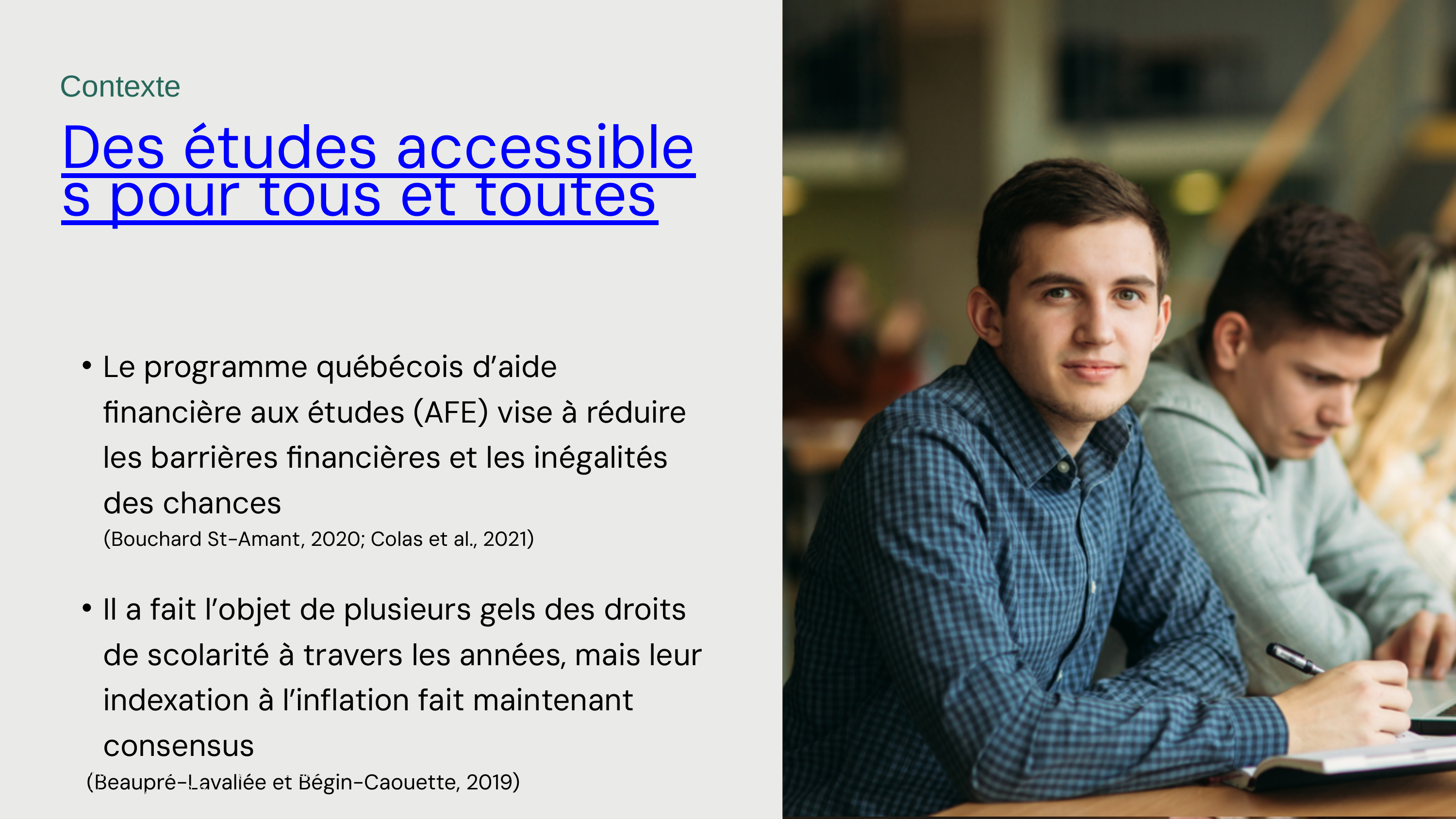

Contexte
Des études accessibles pour tous et toutes
Le programme québécois d’aide financière aux études (AFE) vise à réduire les barrières financières et les inégalités des chances
        (Bouchard St-Amant, 2020; Colas et al., 2021)

Il a fait l’objet de plusieurs gels des droits de scolarité à travers les années, mais leur indexation à l’inflation fait maintenant consensus
  (Beaupré-Lavallée et Bégin-Caouette, 2019)

Observatoire sur la réussite en enseignement supérieur | 2023
Image : The Gender Spectrum Collection